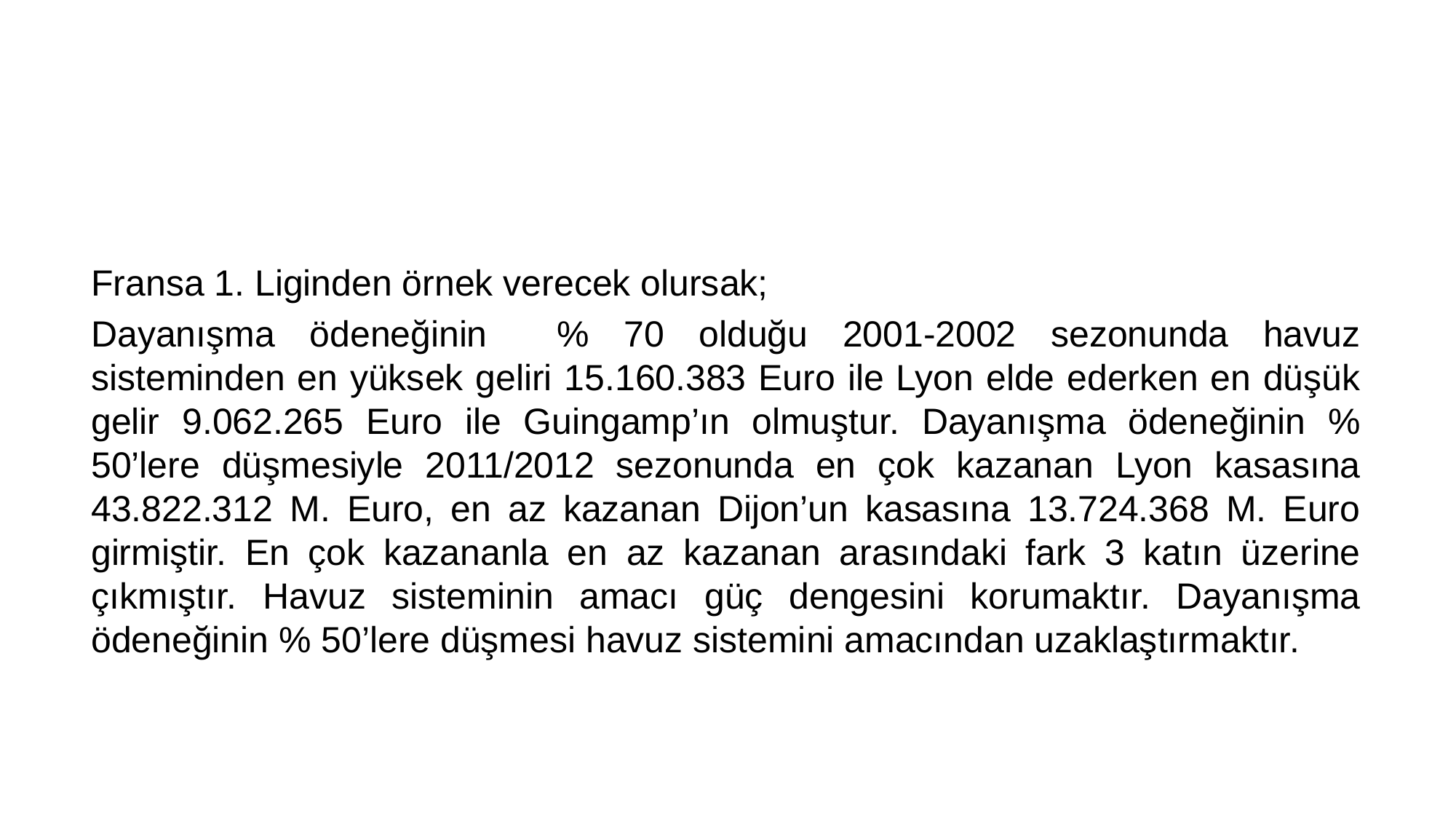

Fransa 1. Liginden örnek verecek olursak;
Dayanışma ödeneğinin  % 70 olduğu 2001-2002 sezonunda havuz sisteminden en yüksek geliri 15.160.383 Euro ile Lyon elde ederken en düşük gelir 9.062.265 Euro ile Guingamp’ın olmuştur. Dayanışma ödeneğinin % 50’lere düşmesiyle 2011/2012 sezonunda en çok kazanan Lyon kasasına 43.822.312 M. Euro, en az kazanan Dijon’un kasasına 13.724.368 M. Euro girmiştir. En çok kazananla en az kazanan arasındaki fark 3 katın üzerine çıkmıştır. Havuz sisteminin amacı güç dengesini korumaktır. Dayanışma ödeneğinin % 50’lere düşmesi havuz sistemini amacından uzaklaştırmaktır.